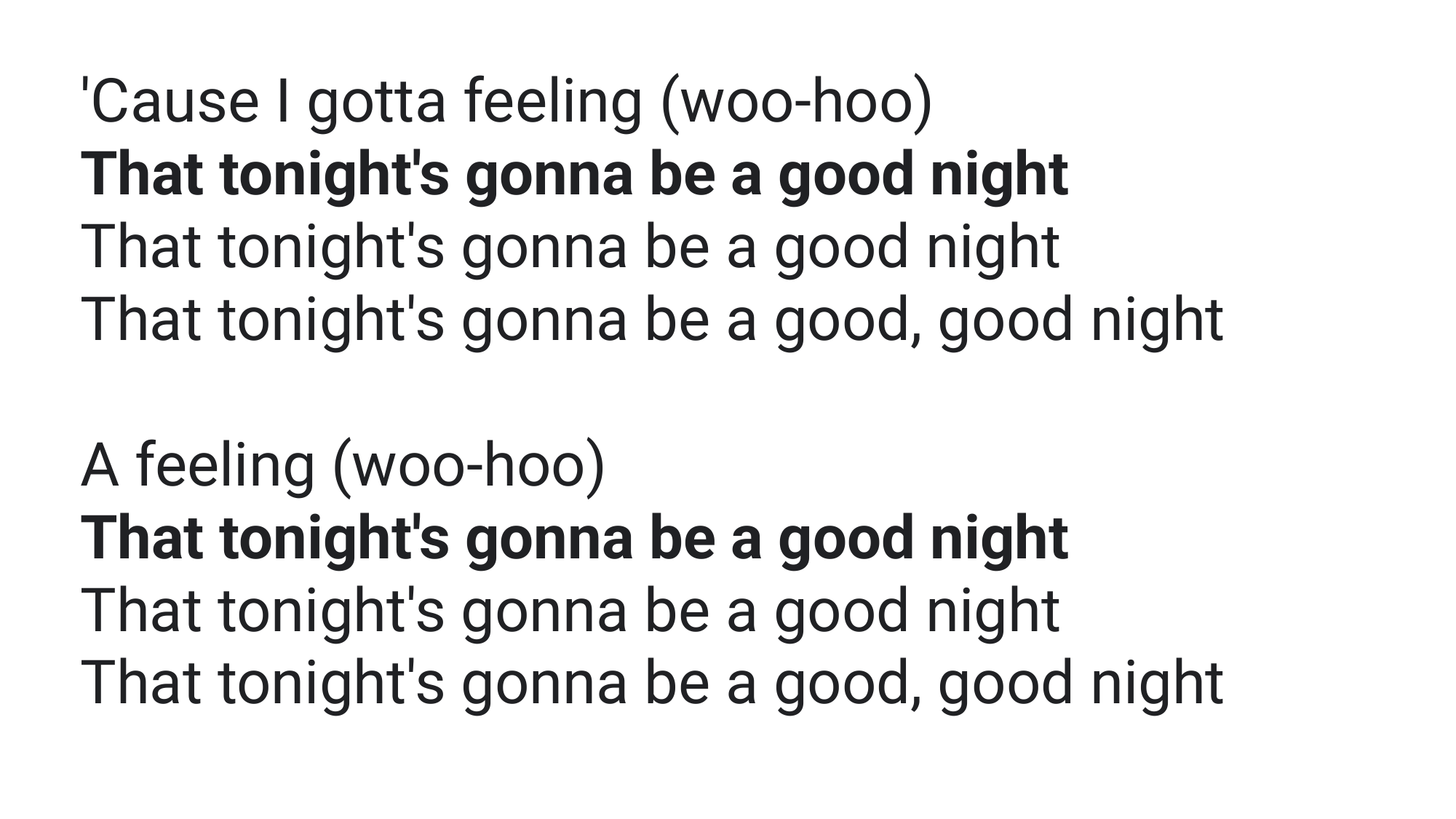

'Cause I gotta feeling (woo-hoo)
That tonight's gonna be a good night
That tonight's gonna be a good night
That tonight's gonna be a good, good night

A feeling (woo-hoo)
That tonight's gonna be a good night
That tonight's gonna be a good night
That tonight's gonna be a good, good night